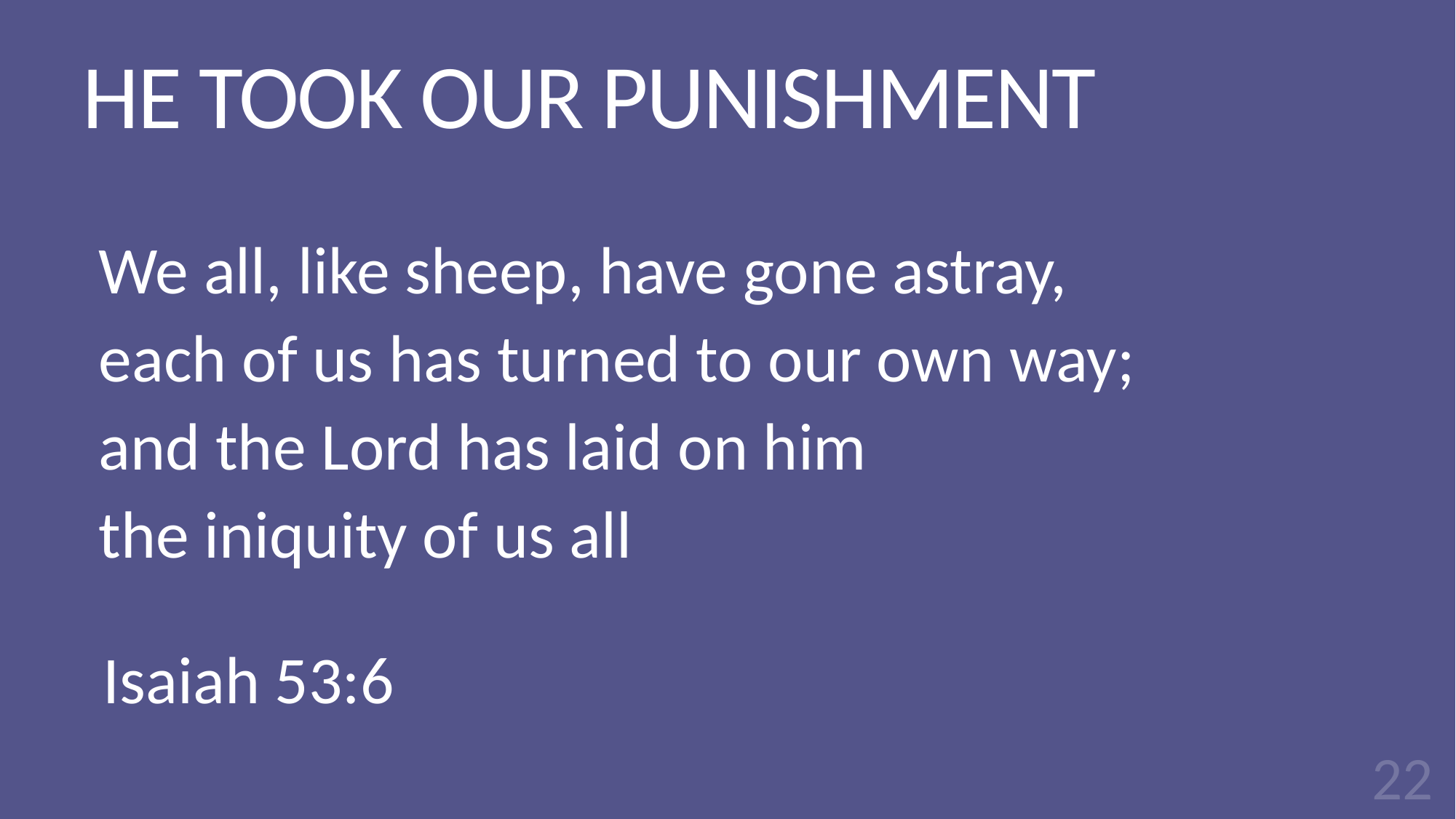

# HE TOOK OUR PUNISHMENT
We all, like sheep, have gone astray,
each of us has turned to our own way;
and the Lord has laid on him
the iniquity of us all
Isaiah 53:6
22